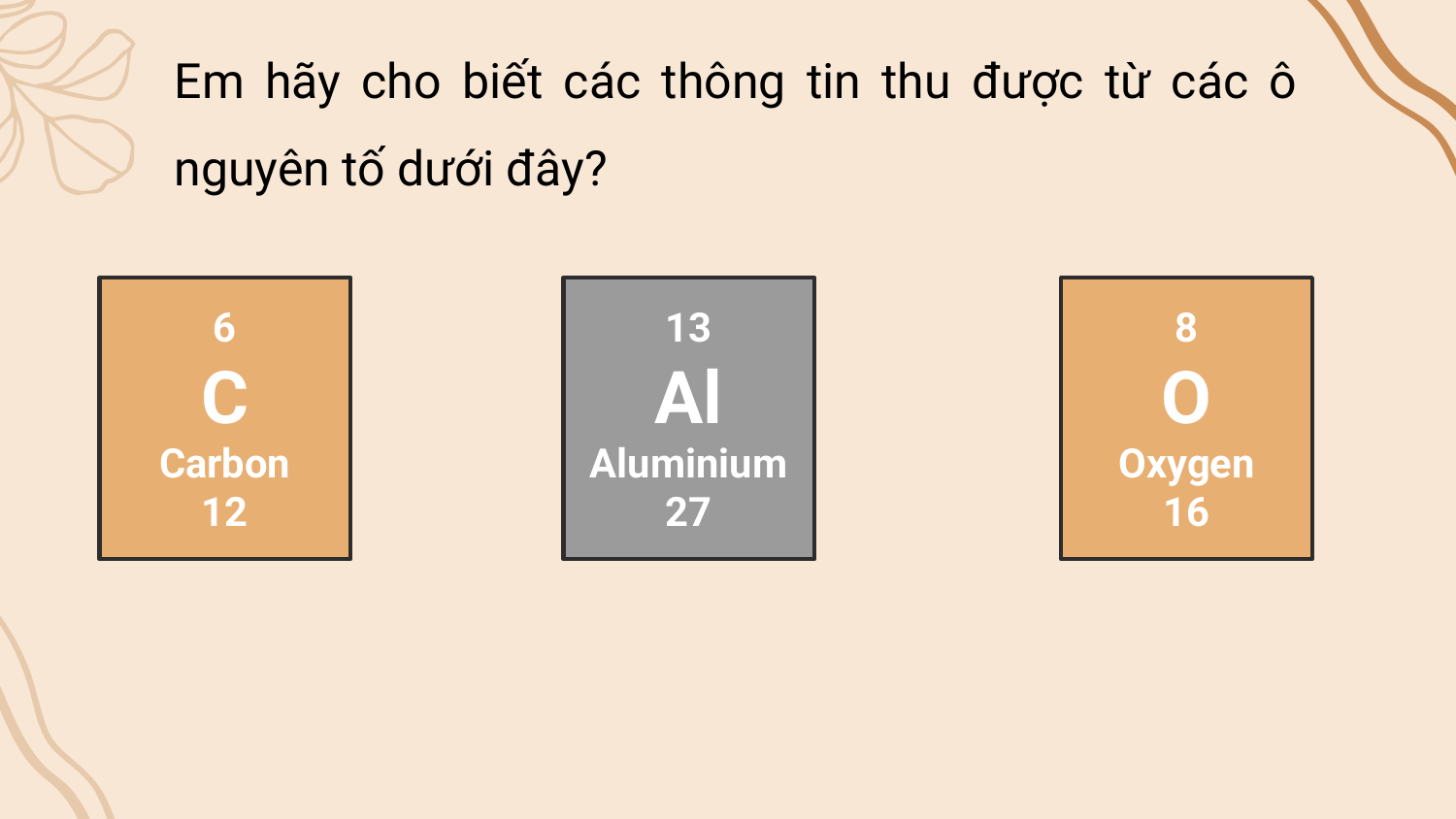

Em hãy cho biết các thông tin thu được từ các ô nguyên tố dưới đây?
6
C
Carbon
12
13
Al
Aluminium
27
8
O
Oxygen
16